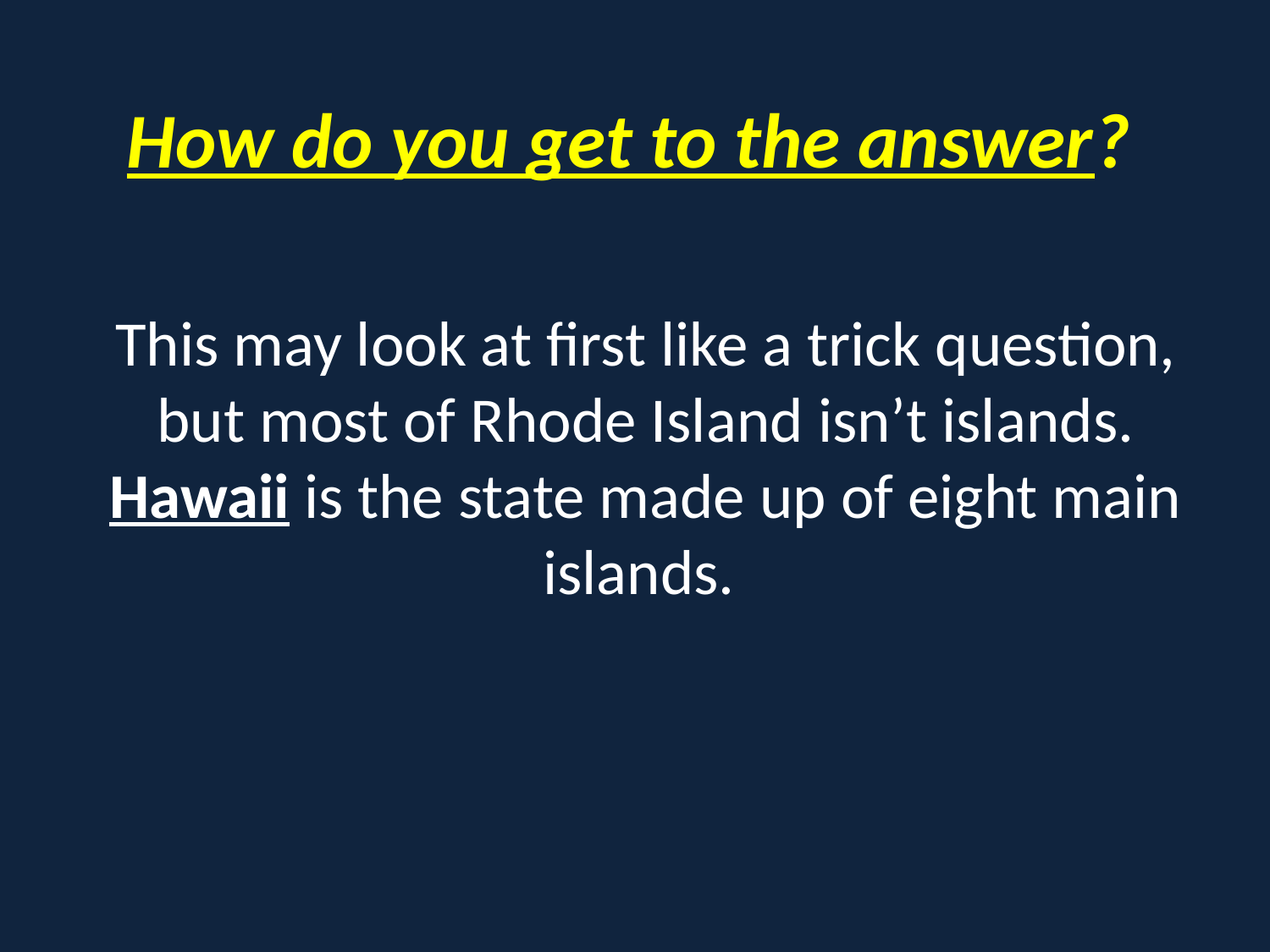

How do you get to the answer?
This may look at first like a trick question, but most of Rhode Island isn’t islands. Hawaii is the state made up of eight main islands.